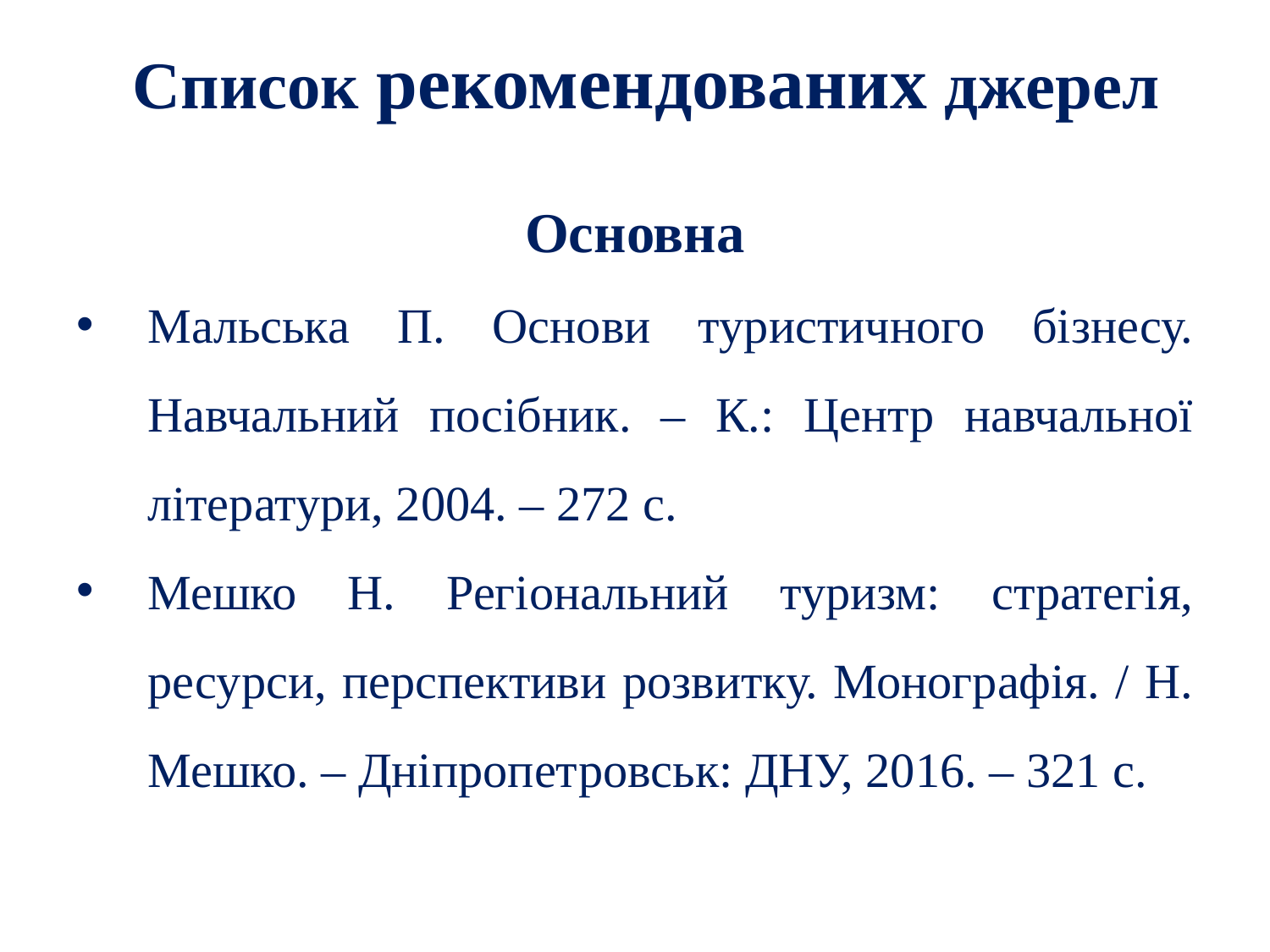

# Список рекомендованих джерел
Основна
Мальська П. Основи туристичного бізнесу. Навчальний посібник. – К.: Центр навчальної літератури, 2004. – 272 с.
Мешко Н. Регіональний туризм: стратегія, ресурси, перспективи розвитку. Монографія. / Н. Мешко. – Дніпропетровськ: ДНУ, 2016. – 321 с.